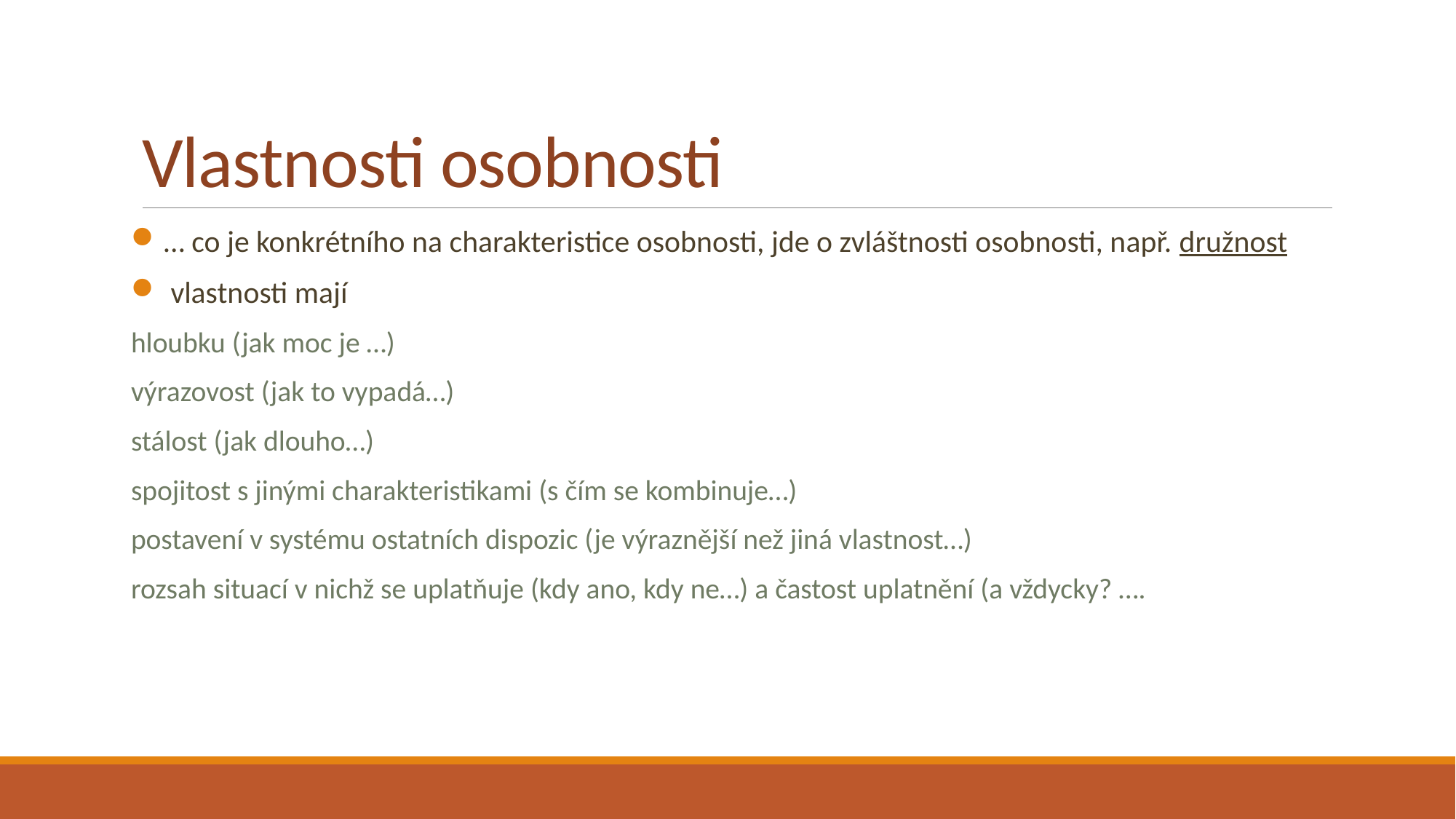

# Vlastnosti osobnosti
… co je konkrétního na charakteristice osobnosti, jde o zvláštnosti osobnosti, např. družnost
 vlastnosti mají
hloubku (jak moc je …)
výrazovost (jak to vypadá…)
stálost (jak dlouho…)
spojitost s jinými charakteristikami (s čím se kombinuje…)
postavení v systému ostatních dispozic (je výraznější než jiná vlastnost…)
rozsah situací v nichž se uplatňuje (kdy ano, kdy ne…) a častost uplatnění (a vždycky? ….